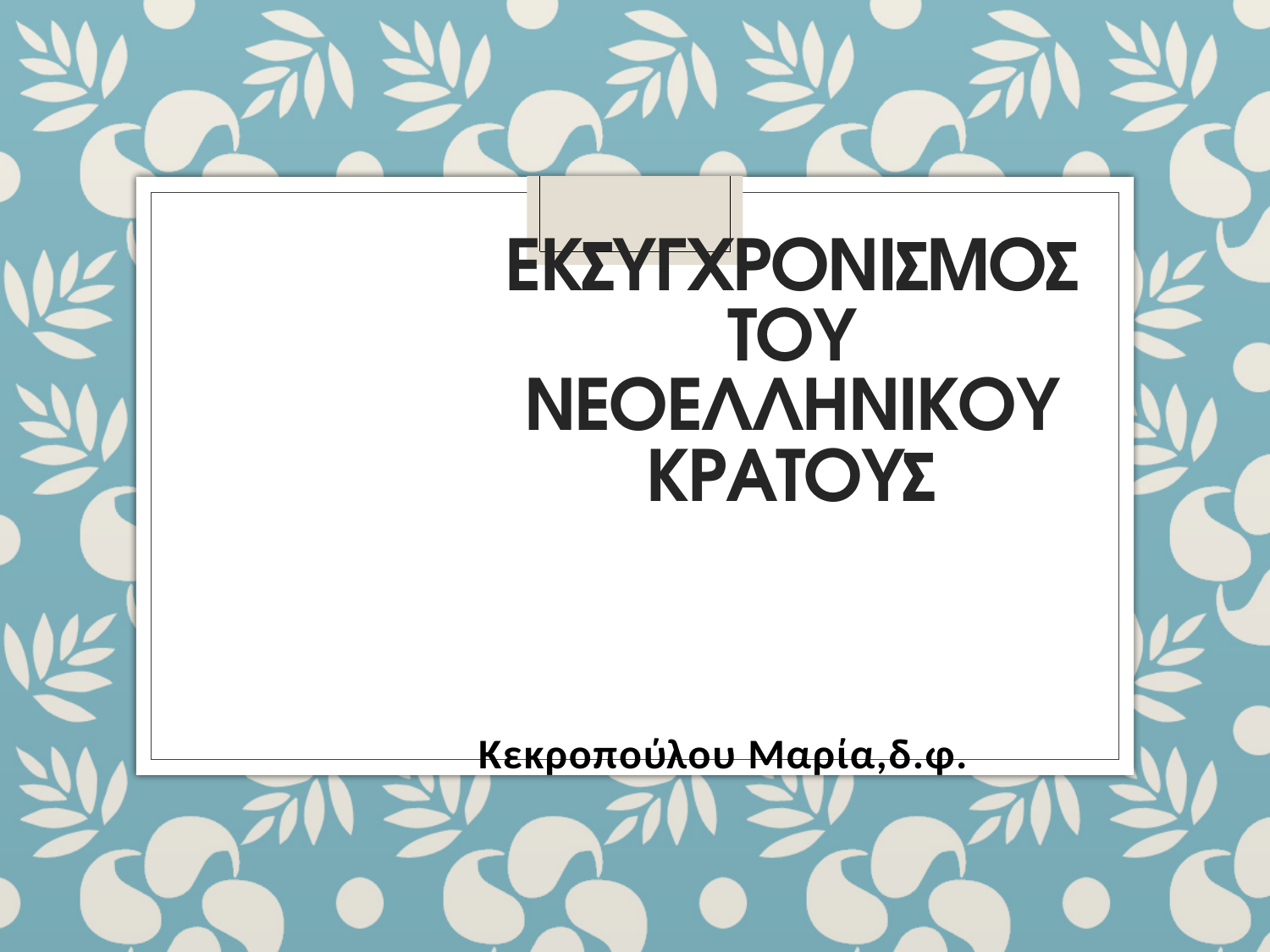

# ΕΚΣΥΓΧΡΟΝΙΣΜΟΣ ΤΟΥ ΝΕΟΕΛΛΗΝΙΚΟΥ ΚΡΑΤΟΥΣ

Κεκροπούλου Μαρία,δ.φ.